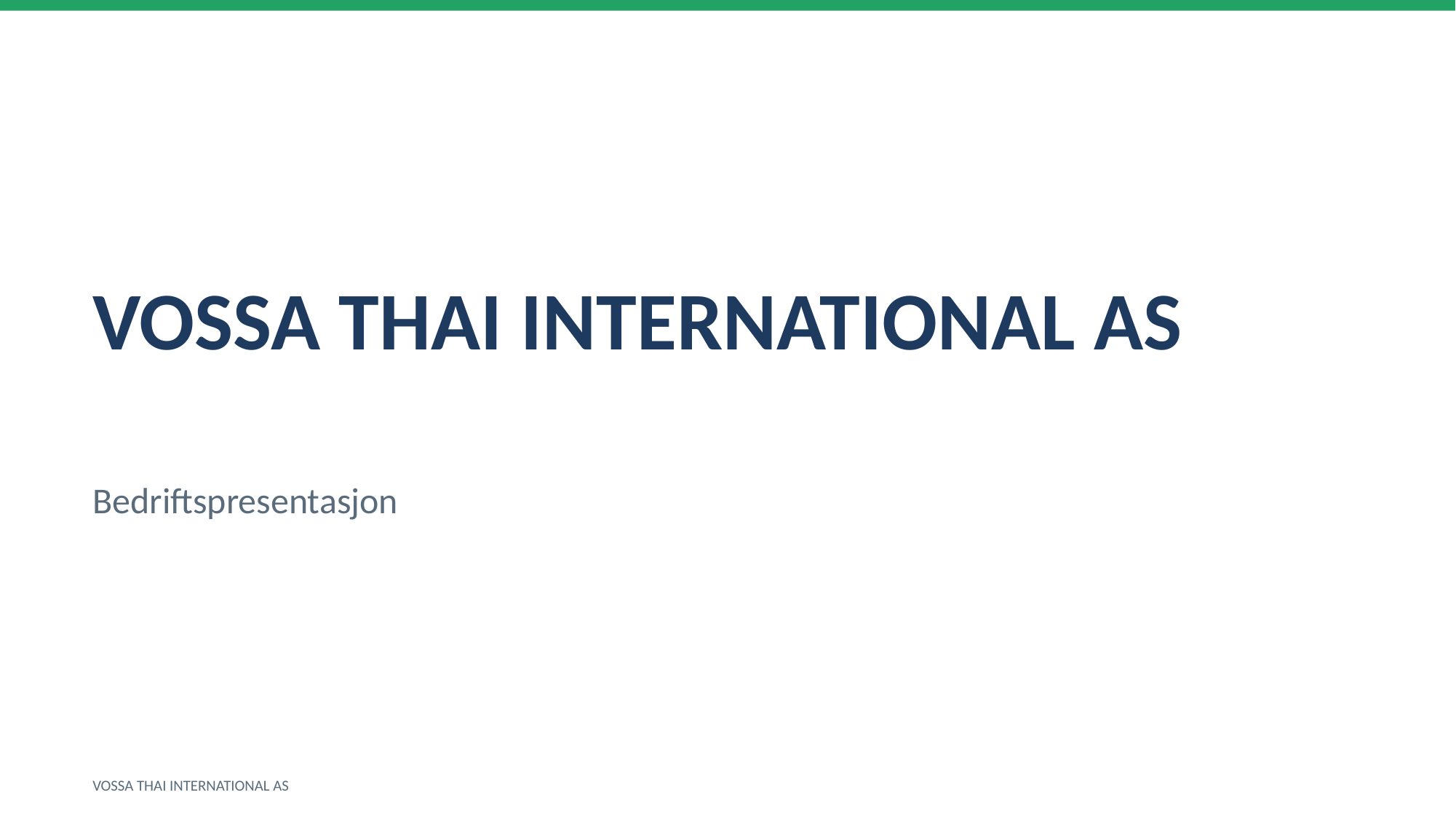

VOSSA THAI INTERNATIONAL AS
Bedriftspresentasjon
VOSSA THAI INTERNATIONAL AS